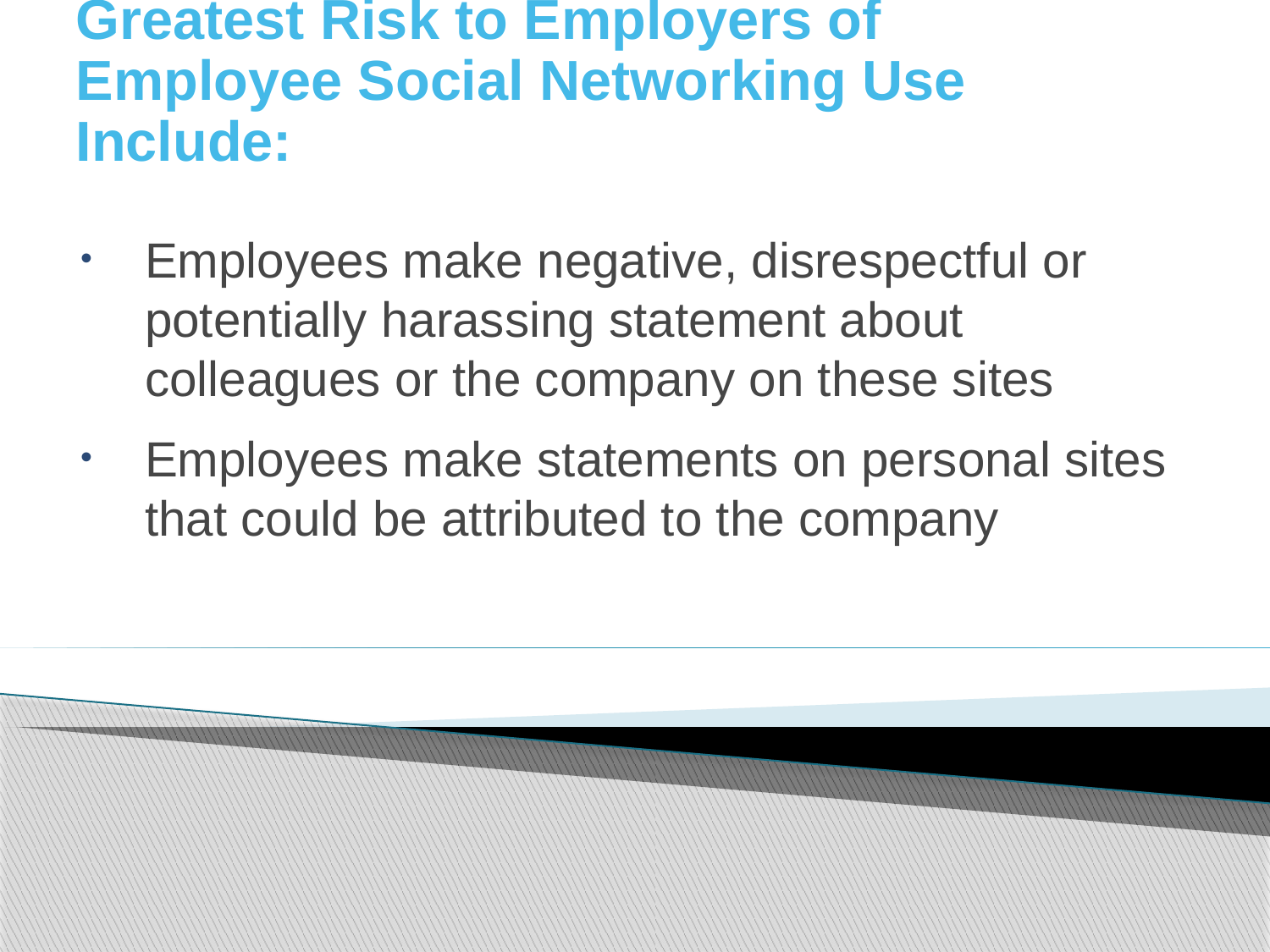

# Greatest Risk to Employers of Employee Social Networking Use Include:
Employees make negative, disrespectful or potentially harassing statement about colleagues or the company on these sites
Employees make statements on personal sites that could be attributed to the company